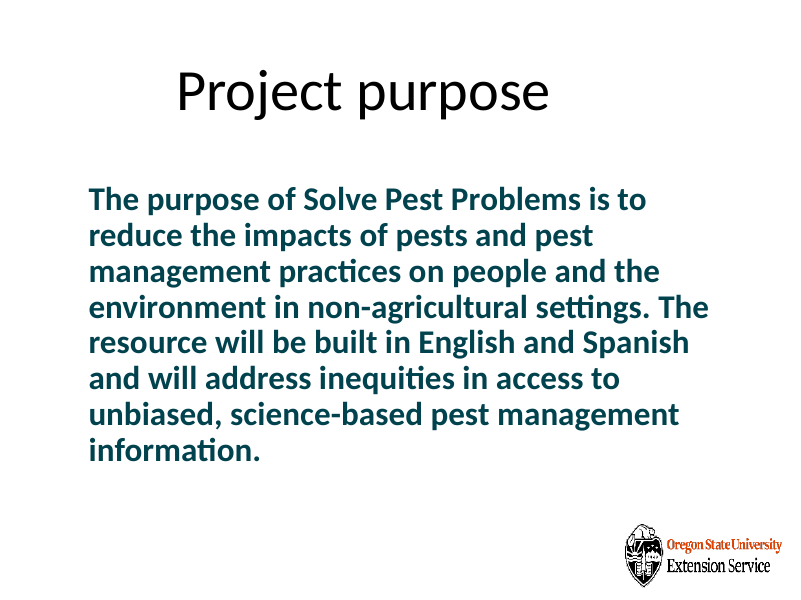

# Project purpose
The purpose of Solve Pest Problems is to reduce the impacts of pests and pest management practices on people and the environment in non-agricultural settings. The resource will be built in English and Spanish and will address inequities in access to unbiased, science-based pest management information.